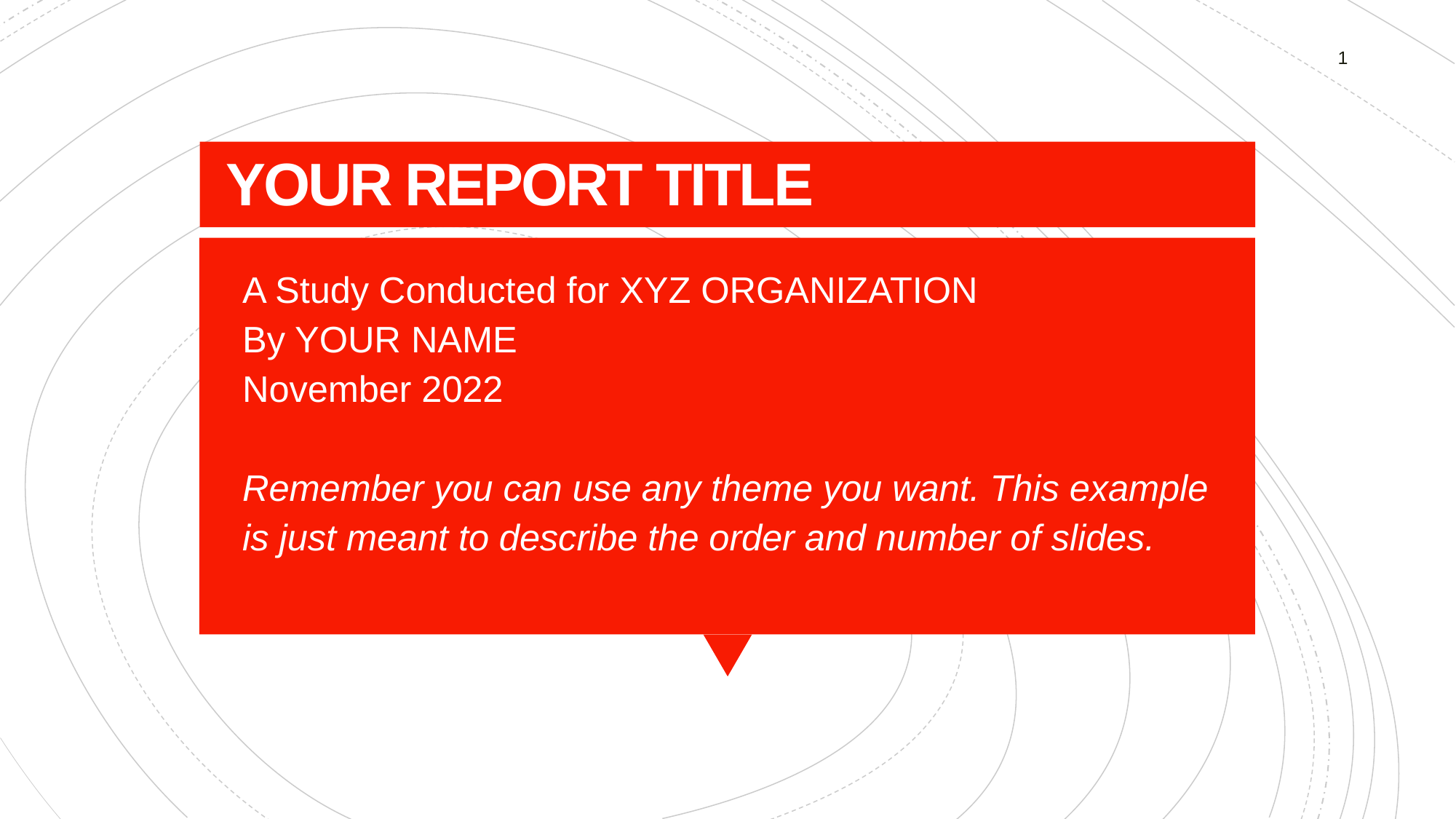

1
# YOUR REPORT TITLE
A Study Conducted for XYZ ORGANIZATION
By YOUR NAME
November 2022

Remember you can use any theme you want. This example is just meant to describe the order and number of slides.